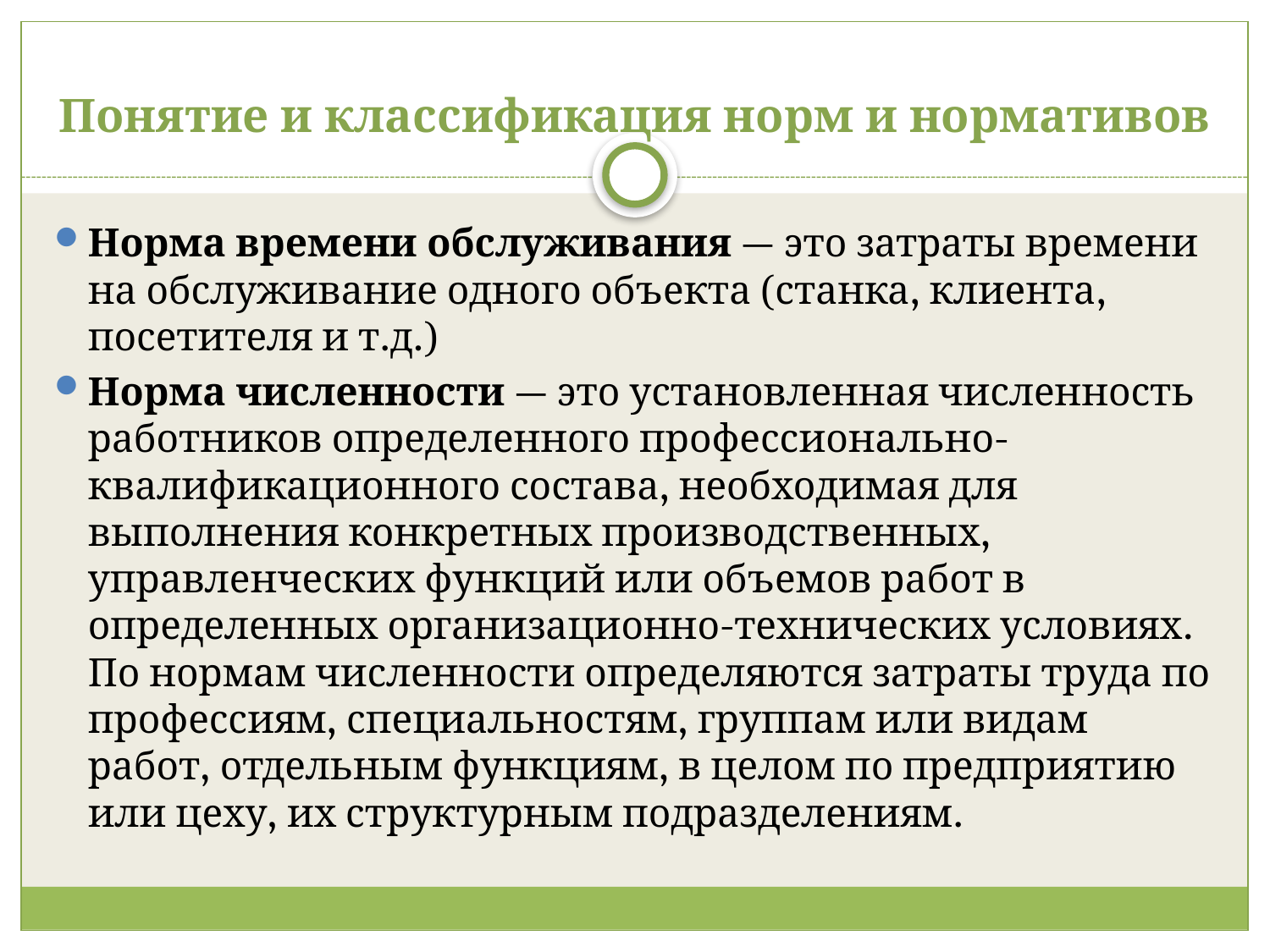

# Понятие и классификация норм и нормативов
Норма времени обслуживания — это затраты времени на обслуживание одного объекта (станка, клиента, посетителя и т.д.)
Норма численности — это установленная численность работников определенного профессионально-квалификационного состава, необходимая для выполнения конкретных производственных, управленческих функций или объемов работ в определенных организационно-технических условиях. По нормам численности определяются затраты труда по профессиям, специальностям, группам или видам работ, отдельным функциям, в целом по предприятию или цеху, их структурным подразделениям.